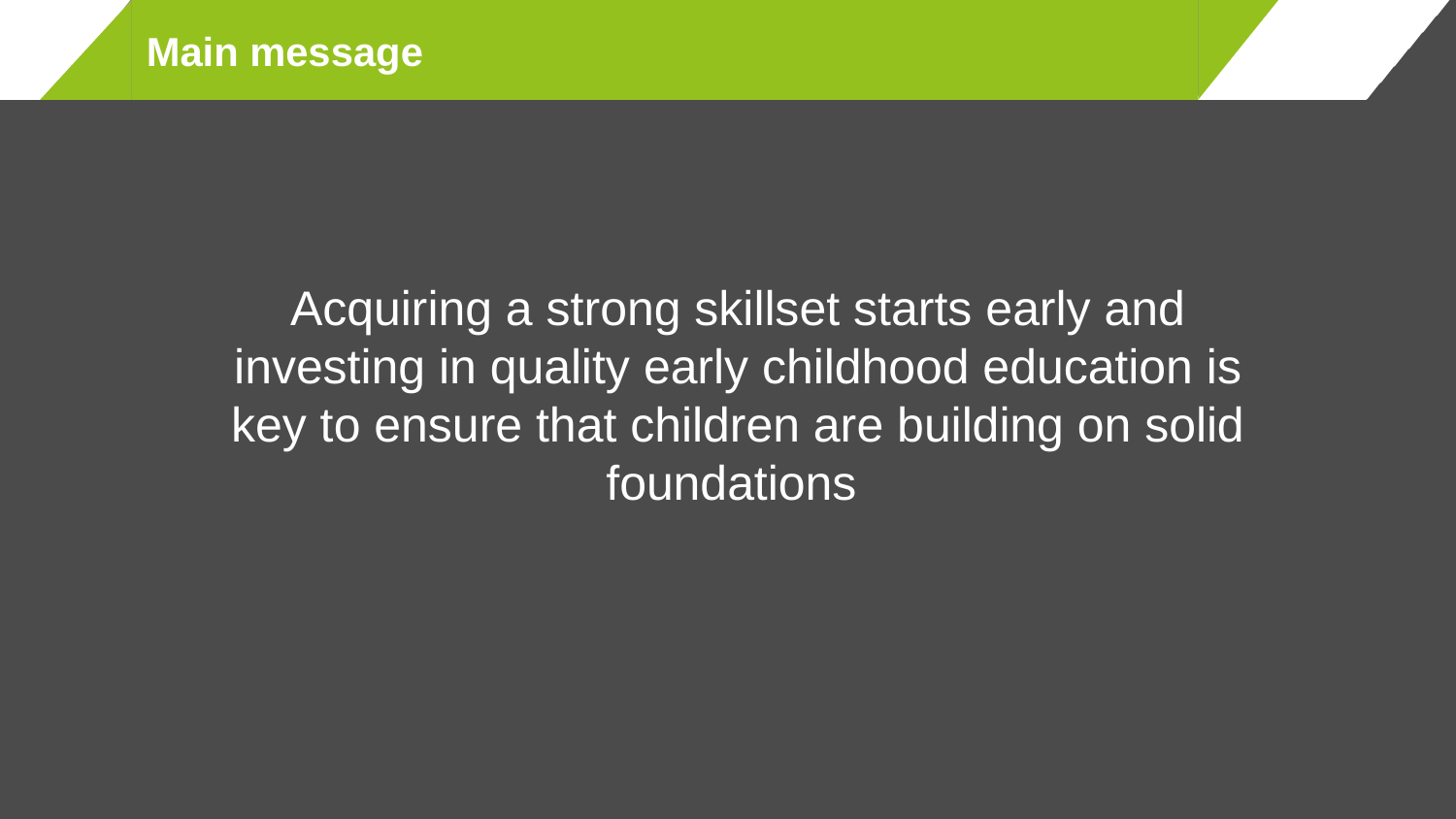

# Main message
Acquiring a strong skillset starts early and investing in quality early childhood education is key to ensure that children are building on solid foundations